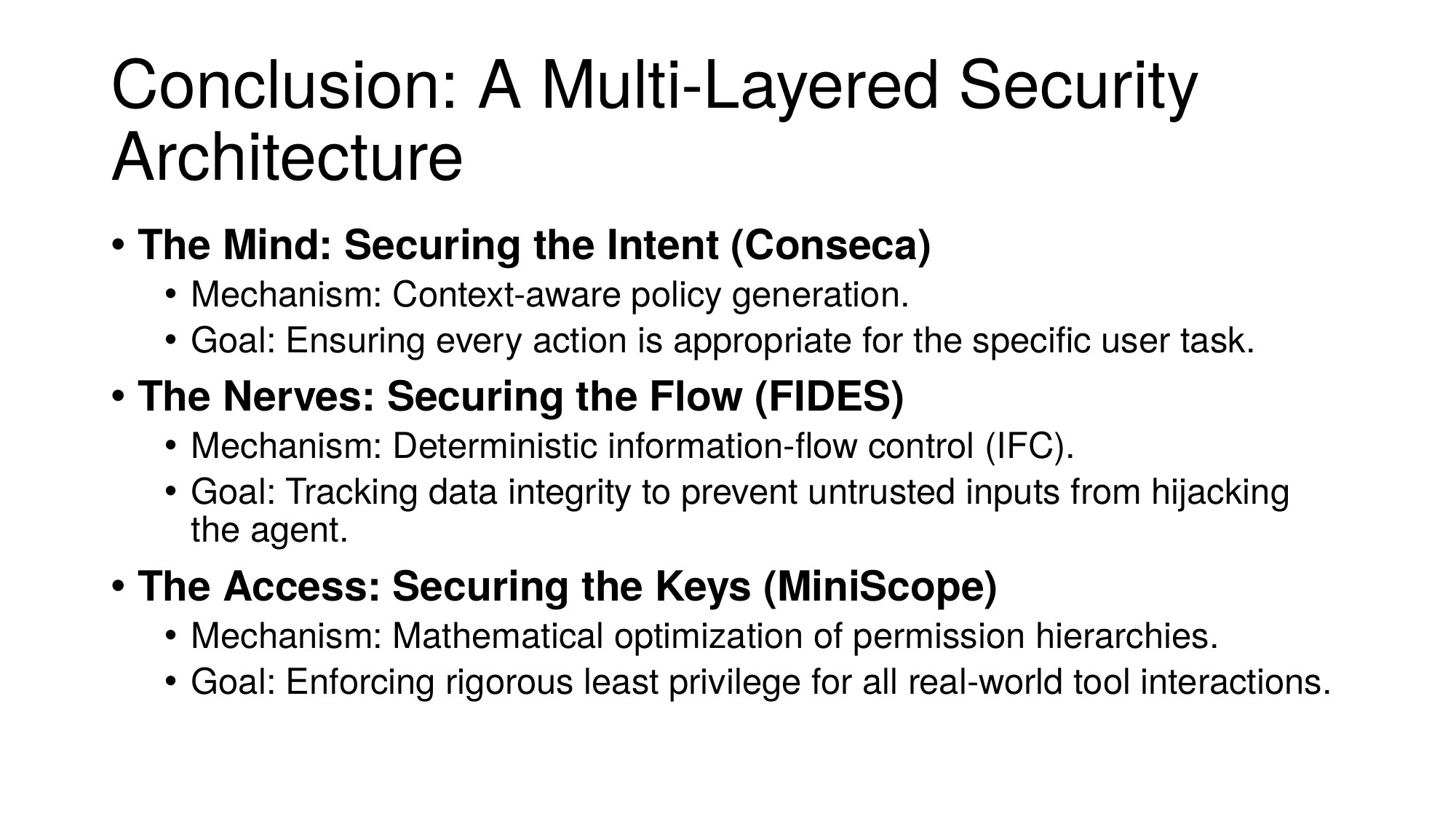

# Conclusion: A Multi-Layered Security Architecture
The Mind: Securing the Intent (Conseca)
Mechanism: Context-aware policy generation.
Goal: Ensuring every action is appropriate for the specific user task.
The Nerves: Securing the Flow (FIDES)
Mechanism: Deterministic information-flow control (IFC).
Goal: Tracking data integrity to prevent untrusted inputs from hijacking the agent.
The Access: Securing the Keys (MiniScope)
Mechanism: Mathematical optimization of permission hierarchies.
Goal: Enforcing rigorous least privilege for all real-world tool interactions.